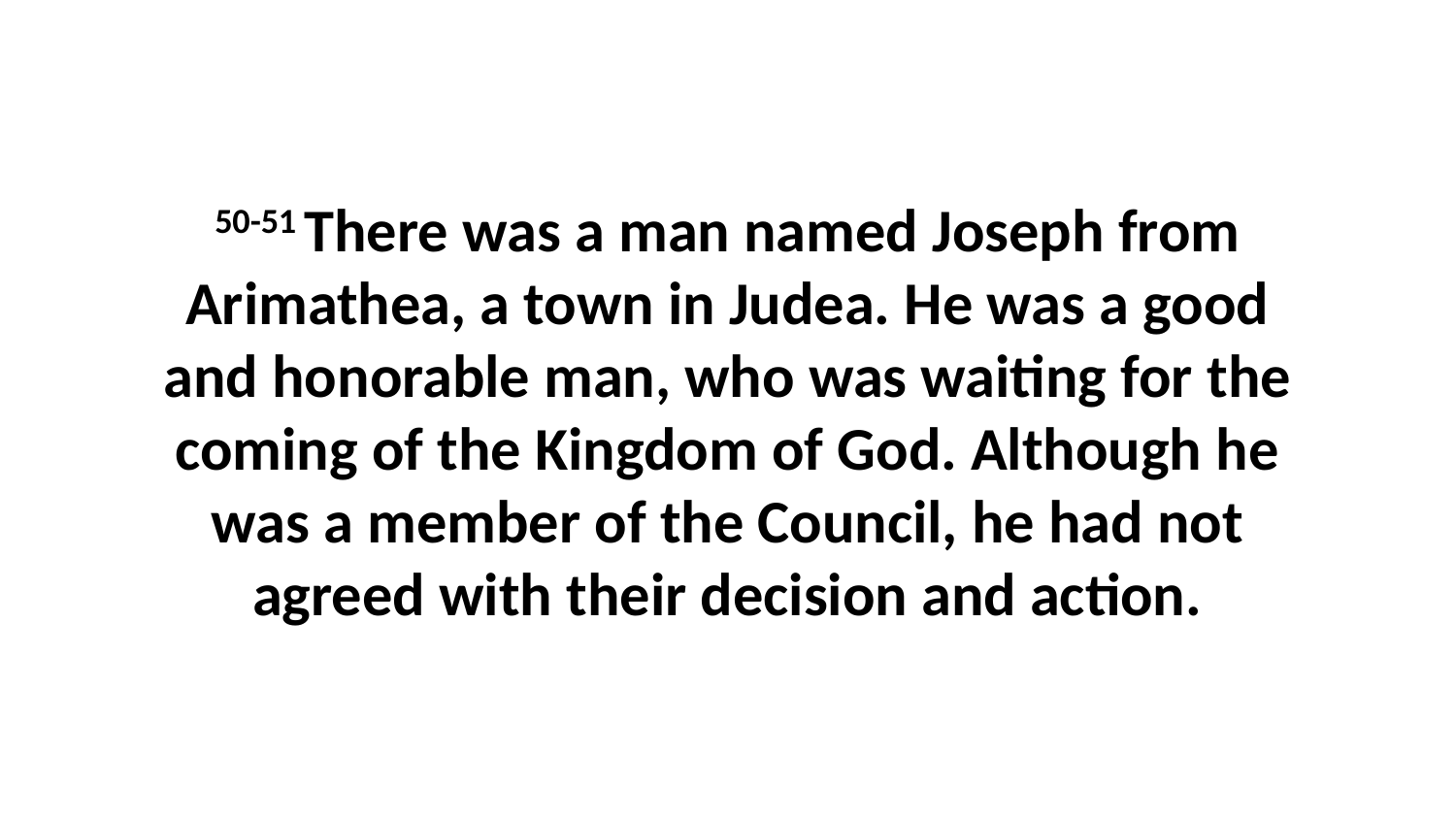

50-51 There was a man named Joseph from Arimathea, a town in Judea. He was a good and honorable man, who was waiting for the coming of the Kingdom of God. Although he was a member of the Council, he had not agreed with their decision and action.